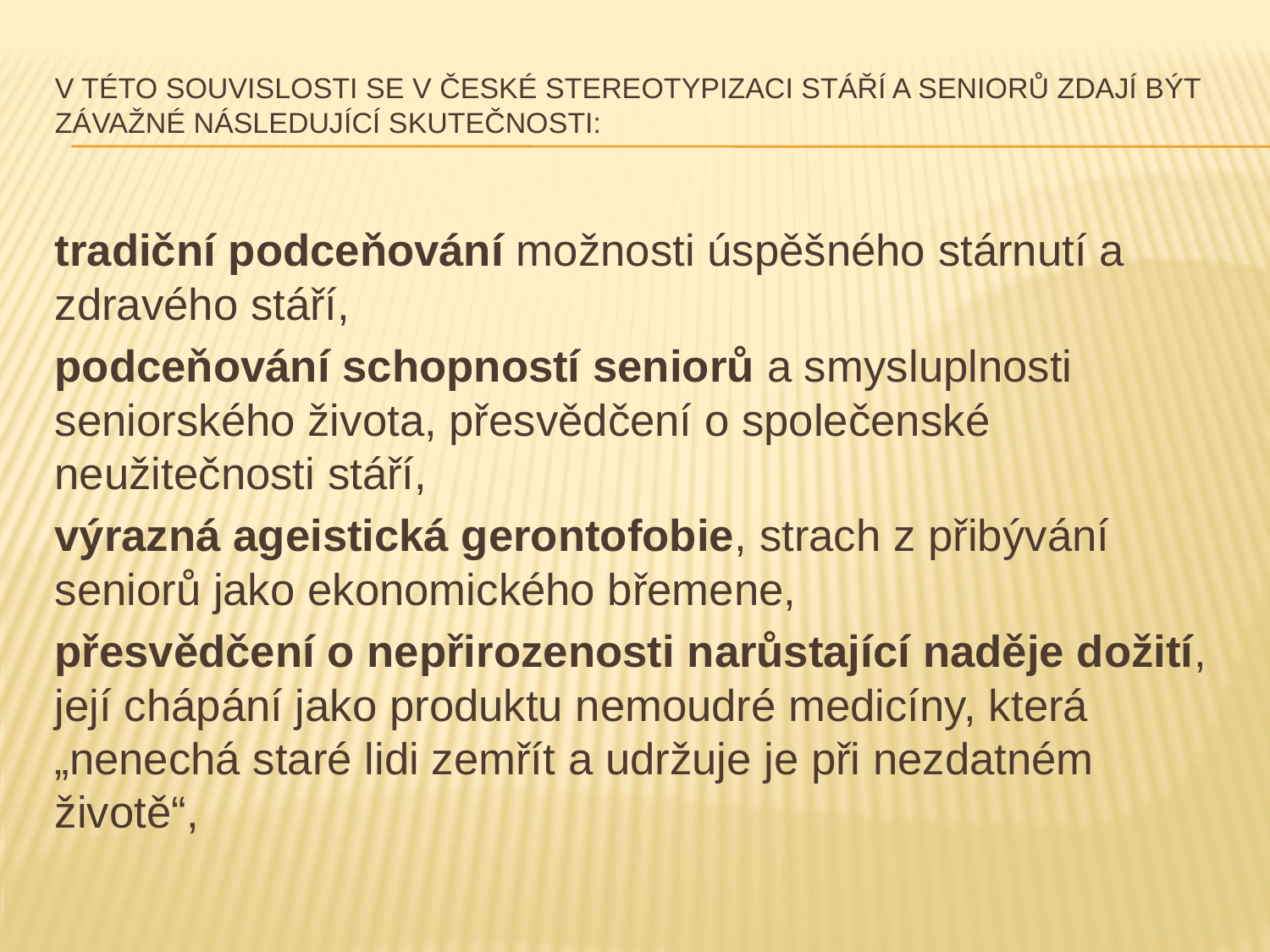

# V této souvislosti se v české stereotypizaci stáří a seniorů zdají být závažné následující skutečnosti:
tradiční podceňování možnosti úspěšného stárnutí a zdravého stáří,
podceňování schopností seniorů a smysluplnosti seniorského života, přesvědčení o společenské neužitečnosti stáří,
výrazná ageistická gerontofobie, strach z přibývání seniorů jako ekonomického břemene,
přesvědčení o nepřirozenosti narůstající naděje dožití, její chápání jako produktu nemoudré medicíny, která „nenechá staré lidi zemřít a udržuje je při nezdatném životě“,